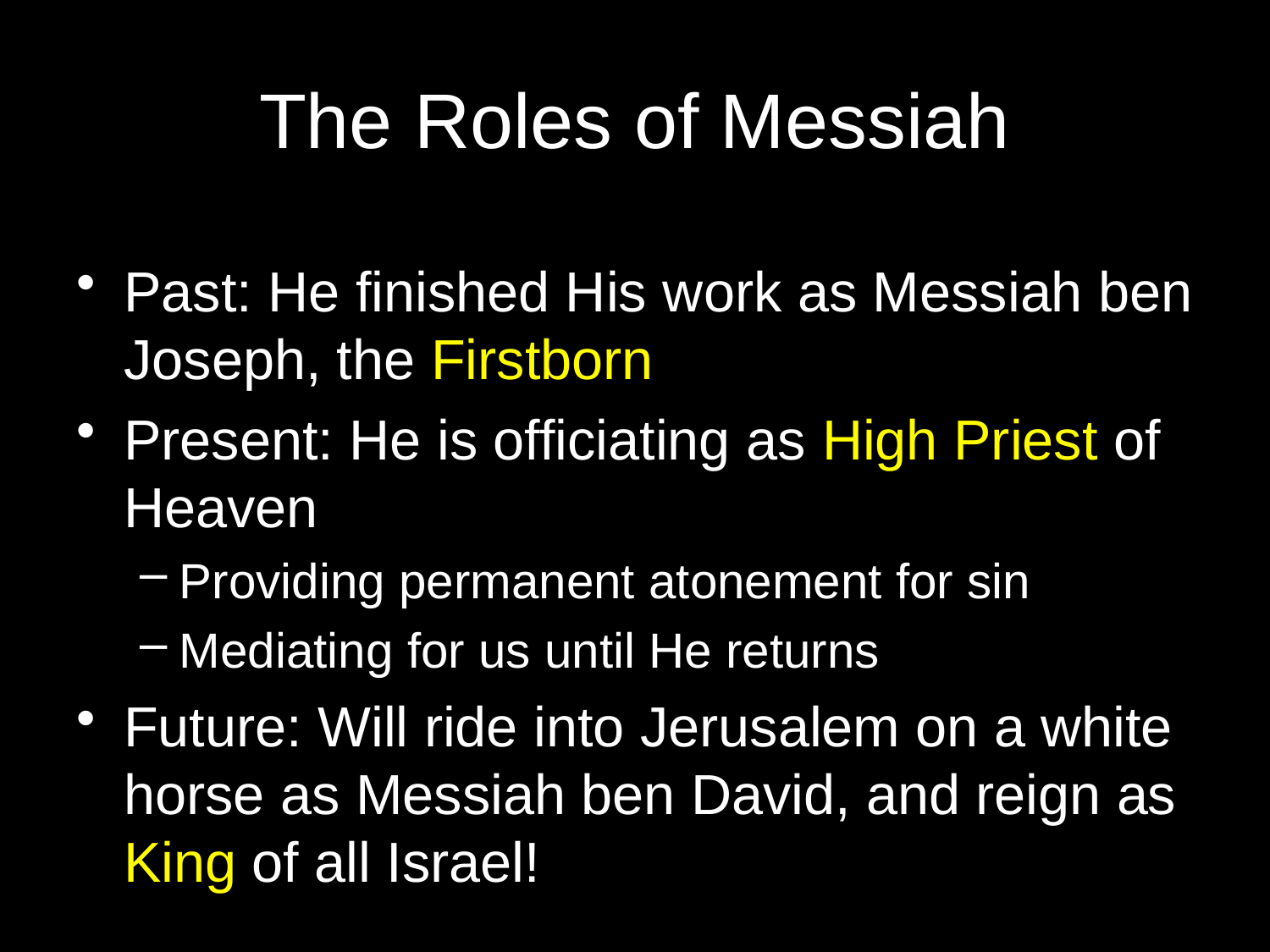

# The Roles of Messiah
Past: He finished His work as Messiah ben Joseph, the Firstborn
Present: He is officiating as High Priest of Heaven
Providing permanent atonement for sin
Mediating for us until He returns
Future: Will ride into Jerusalem on a white horse as Messiah ben David, and reign as King of all Israel!
26